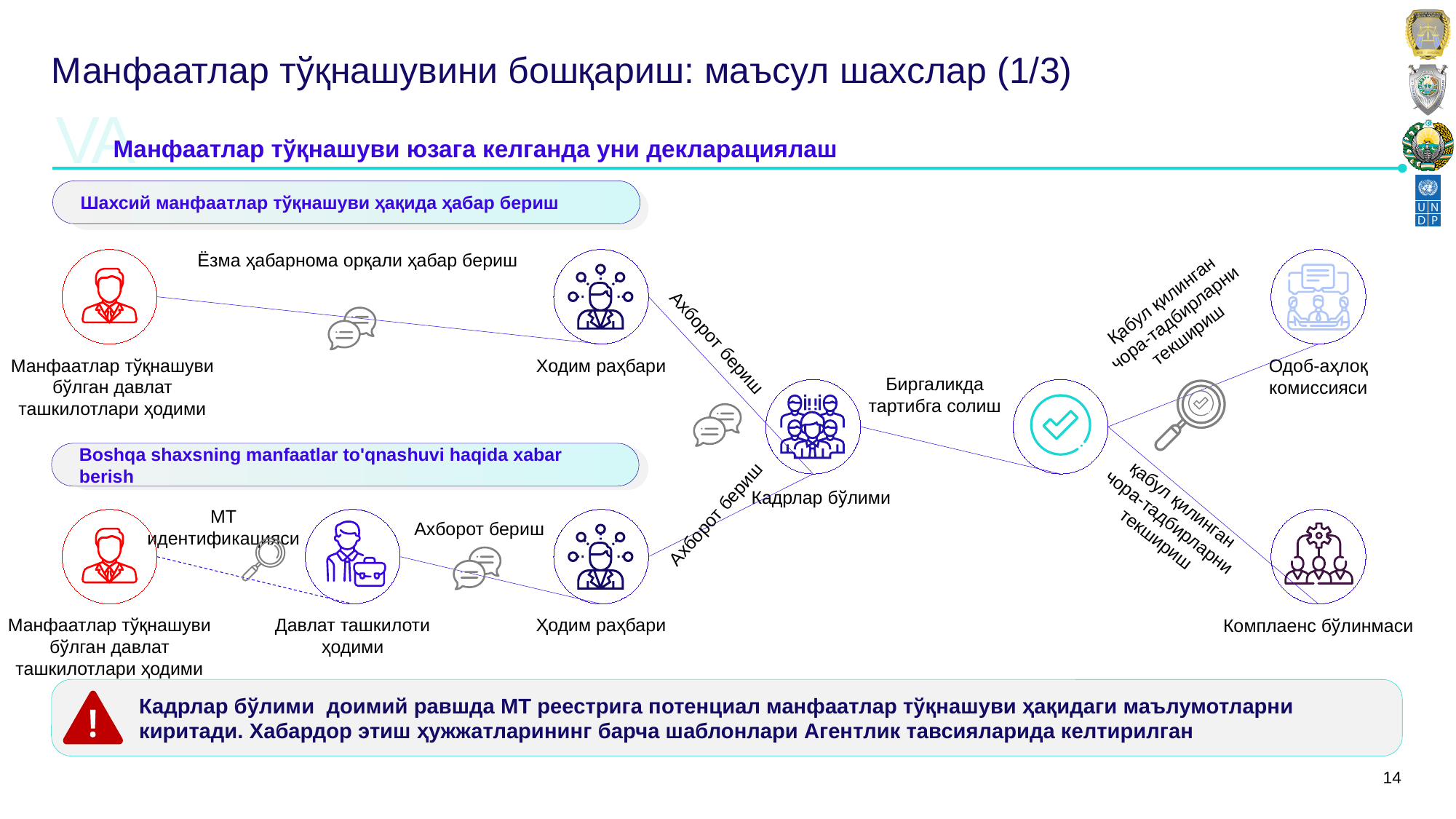

# Манфаатлар тўқнашувини бошқариш: маъсул шахслар (1/3)
VA
Манфаатлар тўқнашуви юзага келганда уни декларациялаш
Шахсий манфаатлар тўқнашуви ҳақида ҳабар бериш

Ёзма ҳабарнома орқали ҳабар бериш

Қабул қилинган чора-тадбирларни текшириш

Ахборот бериш
Манфаатлар тўқнашуви бўлган давлат ташкилотлари ҳодими
Ходим раҳбари
Одоб-аҳлоқ комиссияси
Биргаликда тартибга солиш

Boshqa shaxsning manfaatlar to'qnashuvi haqida xabar berish

Кадрлар бўлими
қабул қилинган чора-тадбирларни текшириш
Ахборот бериш
МТ идентификацияси

Ахборот бериш

Манфаатлар тўқнашуви бўлган давлат ташкилотлари ҳодими
Давлат ташкилоти ҳодими
Ҳодим раҳбари
Комплаенс бўлинмаси
Кадрлар бўлими  доимий равшда МТ реестрига потенциал манфаатлар тўқнашуви ҳақидаги маълумотларни киритади. Хабардор этиш ҳужжатларининг барча шаблонлари Агентлик тавсияларида келтирилган